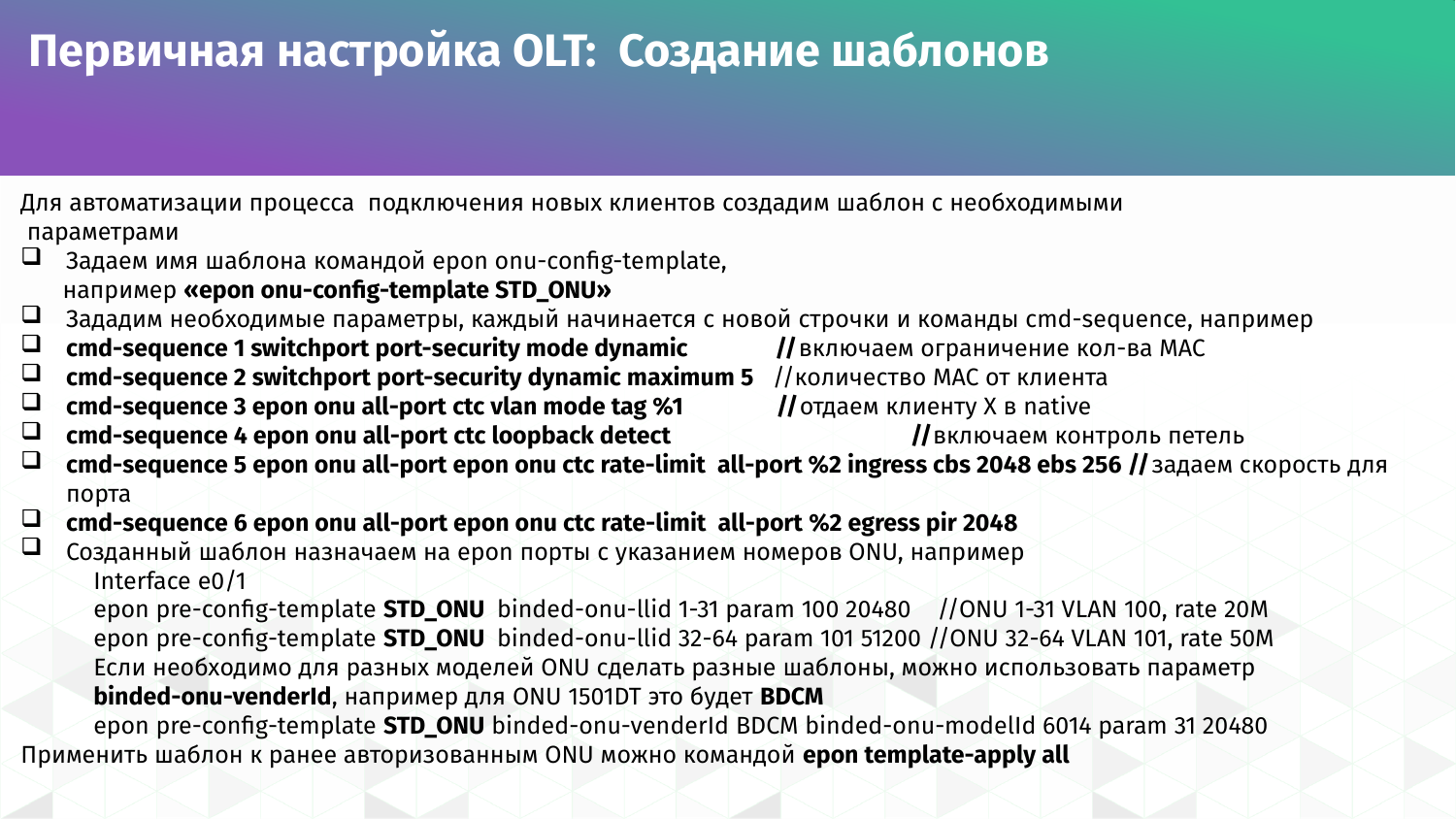

Первичная настройка OLT:  Создание шаблонов
Для автоматизации процесса  подключения новых клиентов создадим шаблон с необходимыми
 параметрами
Задаем имя шаблона командой epon onu-config-template,
например «epon onu-config-template STD_ONU»
Зададим необходимые параметры, каждый начинается с новой строчки и команды cmd-sequence, например
cmd-sequence 1 switchport port-security mode dynamic               //включаем ограничение кол-ва МАС
cmd-sequence 2 switchport port-security dynamic maximum 5   //количество МАС от клиента
cmd-sequence 3 epon onu all-port ctc vlan mode tag %1                //отдаем клиенту X в native
cmd-sequence 4 epon onu all-port ctc loopback detect  	                    //включаем контроль петель
cmd-sequence 5 epon onu all-port epon onu ctc rate-limit  all-port %2 ingress cbs 2048 ebs 256 //задаем скорость для порта
cmd-sequence 6 epon onu all-port epon onu ctc rate-limit  all-port %2 egress pir 2048
Созданный шаблон назначаем на epon порты с указанием номеров ONU, например
Interface e0/1
epon pre-config-template STD_ONU  binded-onu-llid 1-31 param 100 20480    //ONU 1-31 VLAN 100, rate 20M
epon pre-config-template STD_ONU  binded-onu-llid 32-64 param 101 51200 //ONU 32-64 VLAN 101, rate 50M
Если необходимо для разных моделей ONU сделать разные шаблоны, можно использовать параметр
binded-onu-venderId, например для ONU 1501DT это будет BDCM
epon pre-config-template STD_ONU binded-onu-venderId BDCM binded-onu-modelId 6014 param 31 20480
Применить шаблон к ранее авторизованным ONU можно командой epon template-apply all